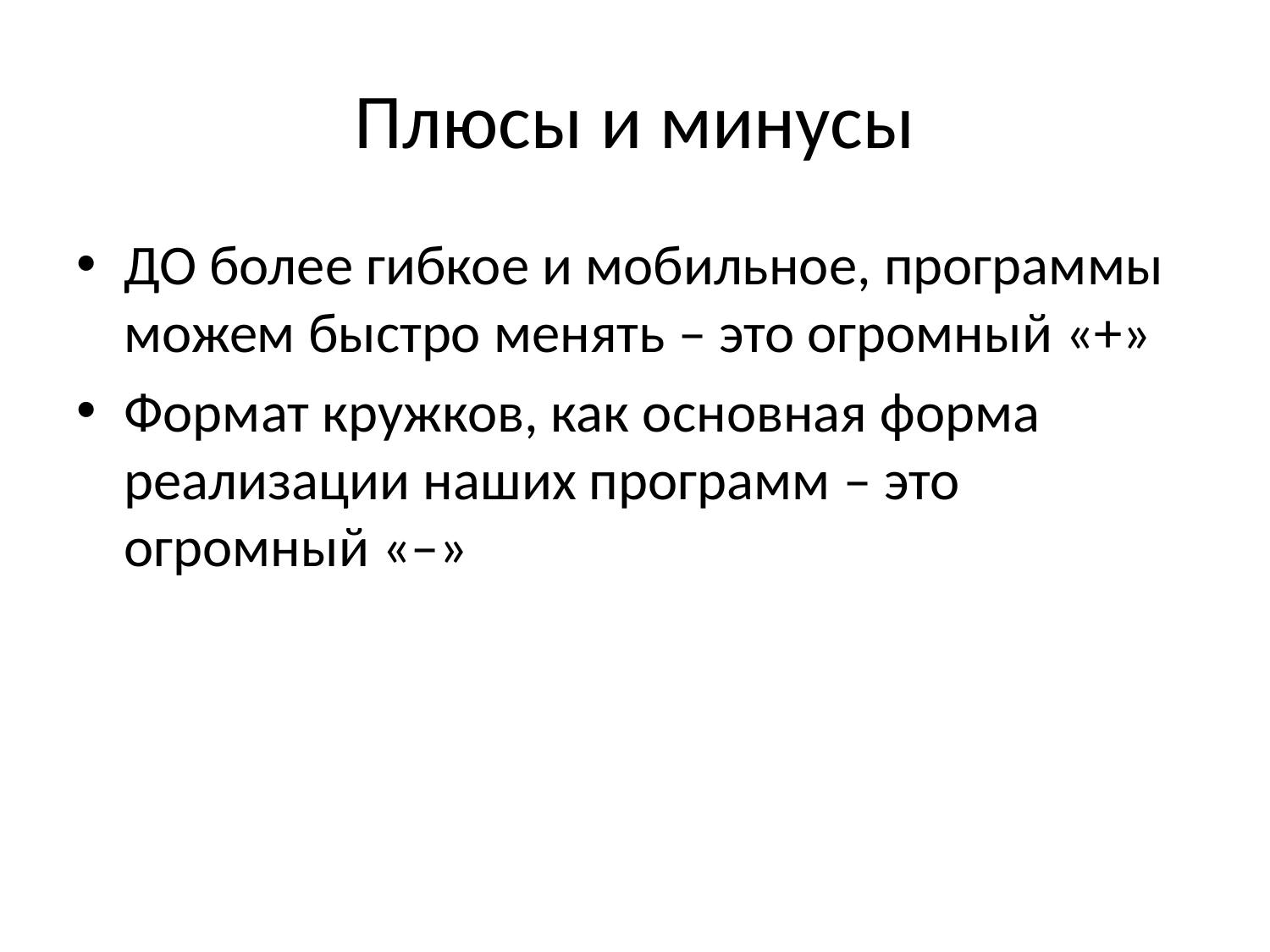

# Плюсы и минусы
ДО более гибкое и мобильное, программы можем быстро менять – это огромный «+»
Формат кружков, как основная форма реализации наших программ – это огромный «–»